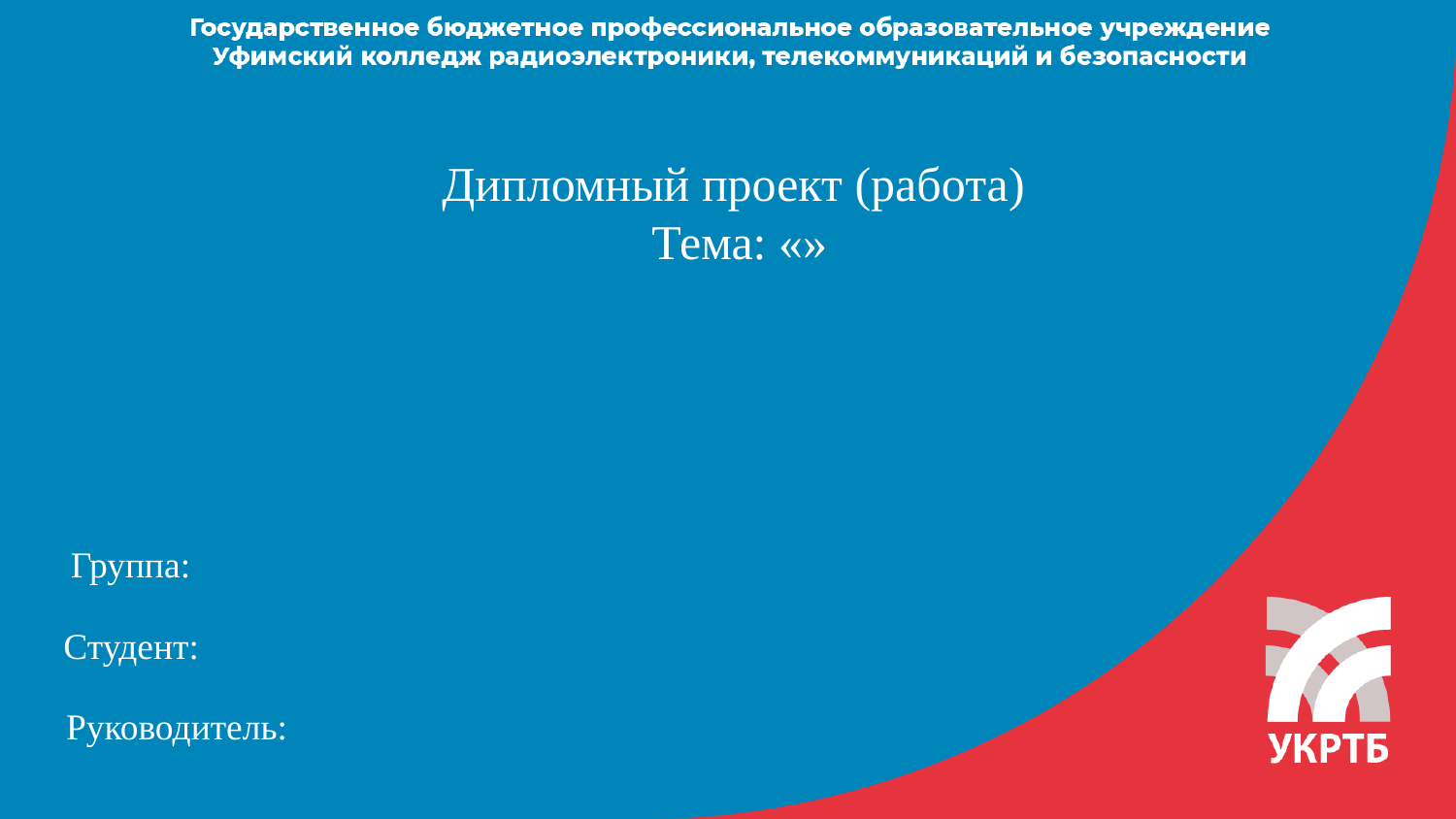

Дипломный проект (работа)
Тема: «»

Группа:
 Студент:
 Руководитель: